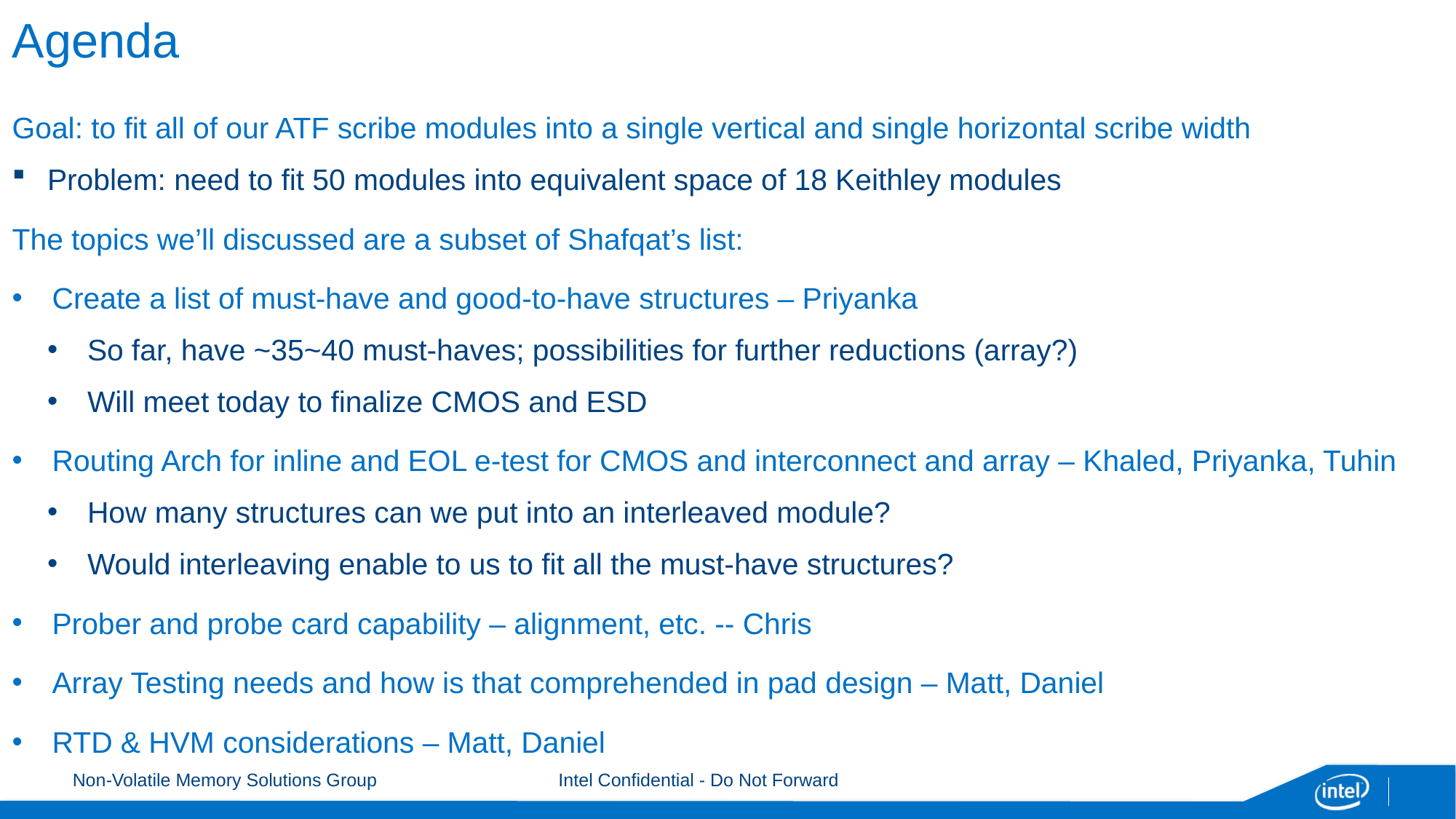

# Agenda
Goal: to fit all of our ATF scribe modules into a single vertical and single horizontal scribe width
Problem: need to fit 50 modules into equivalent space of 18 Keithley modules
The topics we’ll discussed are a subset of Shafqat’s list:
Create a list of must-have and good-to-have structures – Priyanka
So far, have ~35~40 must-haves; possibilities for further reductions (array?)
Will meet today to finalize CMOS and ESD
Routing Arch for inline and EOL e-test for CMOS and interconnect and array – Khaled, Priyanka, Tuhin
How many structures can we put into an interleaved module?
Would interleaving enable to us to fit all the must-have structures?
Prober and probe card capability – alignment, etc. -- Chris
Array Testing needs and how is that comprehended in pad design – Matt, Daniel
RTD & HVM considerations – Matt, Daniel